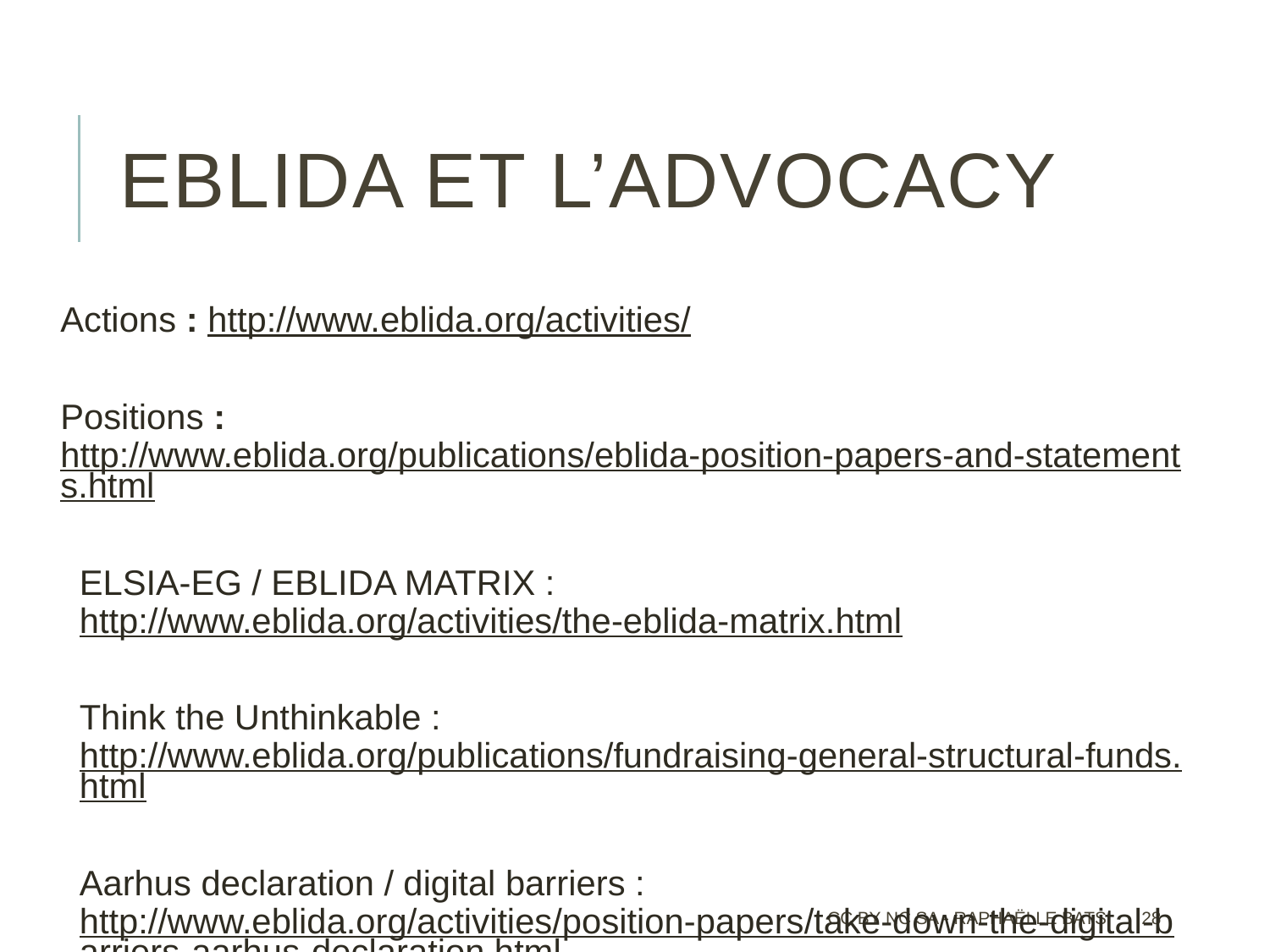

# EBLIDA et l’advocacy
Actions : http://www.eblida.org/activities/

Positions : http://www.eblida.org/publications/eblida-position-papers-and-statements.html

ELSIA-EG / EBLIDA MATRIX : http://www.eblida.org/activities/the-eblida-matrix.html

Think the Unthinkable : http://www.eblida.org/publications/fundraising-general-structural-funds.html

Aarhus declaration / digital barriers : http://www.eblida.org/activities/position-papers/take-down-the-digital-barriers-aarhus-declaration.html

CC BY NC SA - Raphaëlle Bats
28